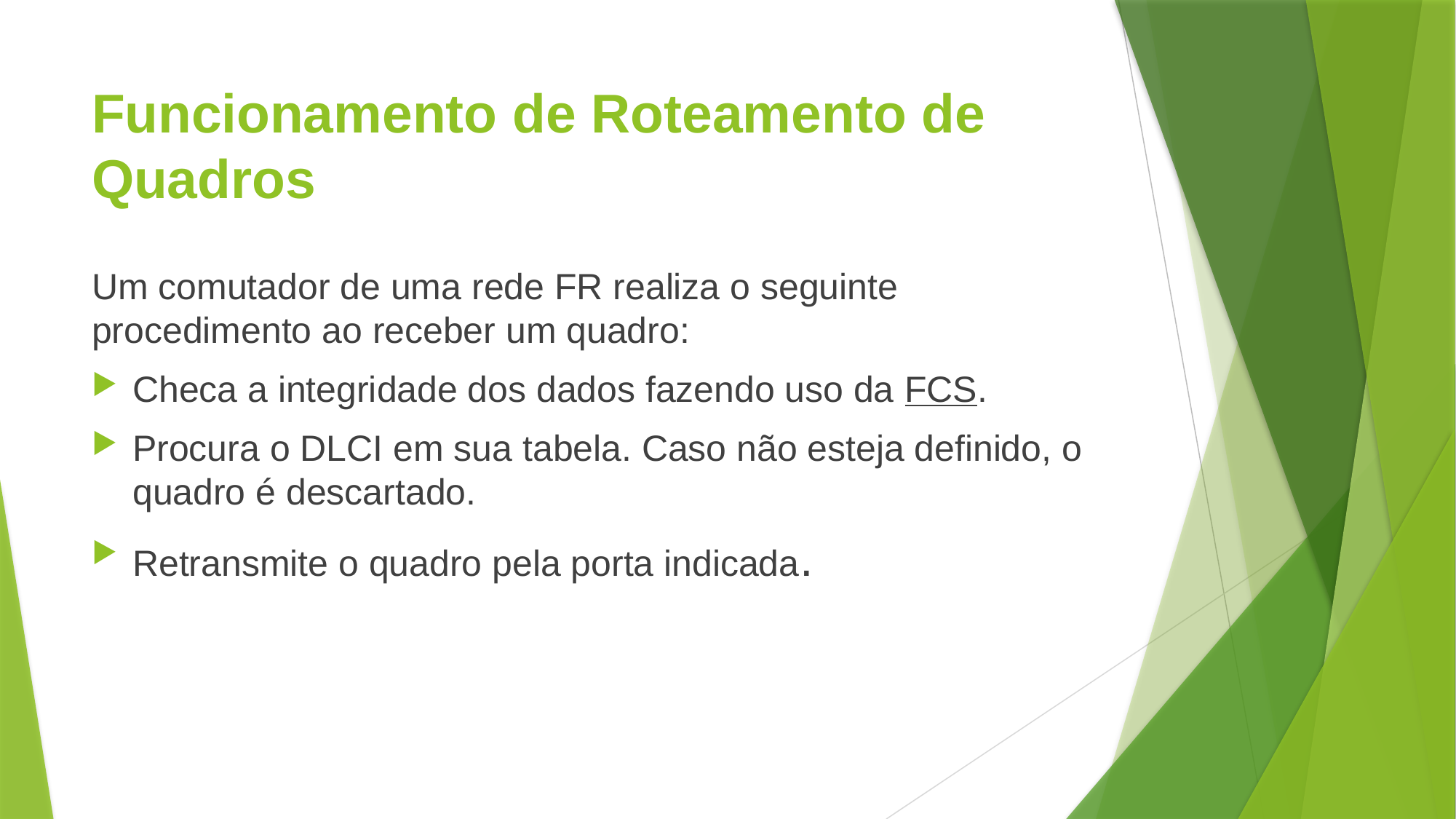

# Funcionamento de Roteamento de Quadros
Um comutador de uma rede FR realiza o seguinte procedimento ao receber um quadro:
Checa a integridade dos dados fazendo uso da FCS.
Procura o DLCI em sua tabela. Caso não esteja definido, o quadro é descartado.
Retransmite o quadro pela porta indicada.